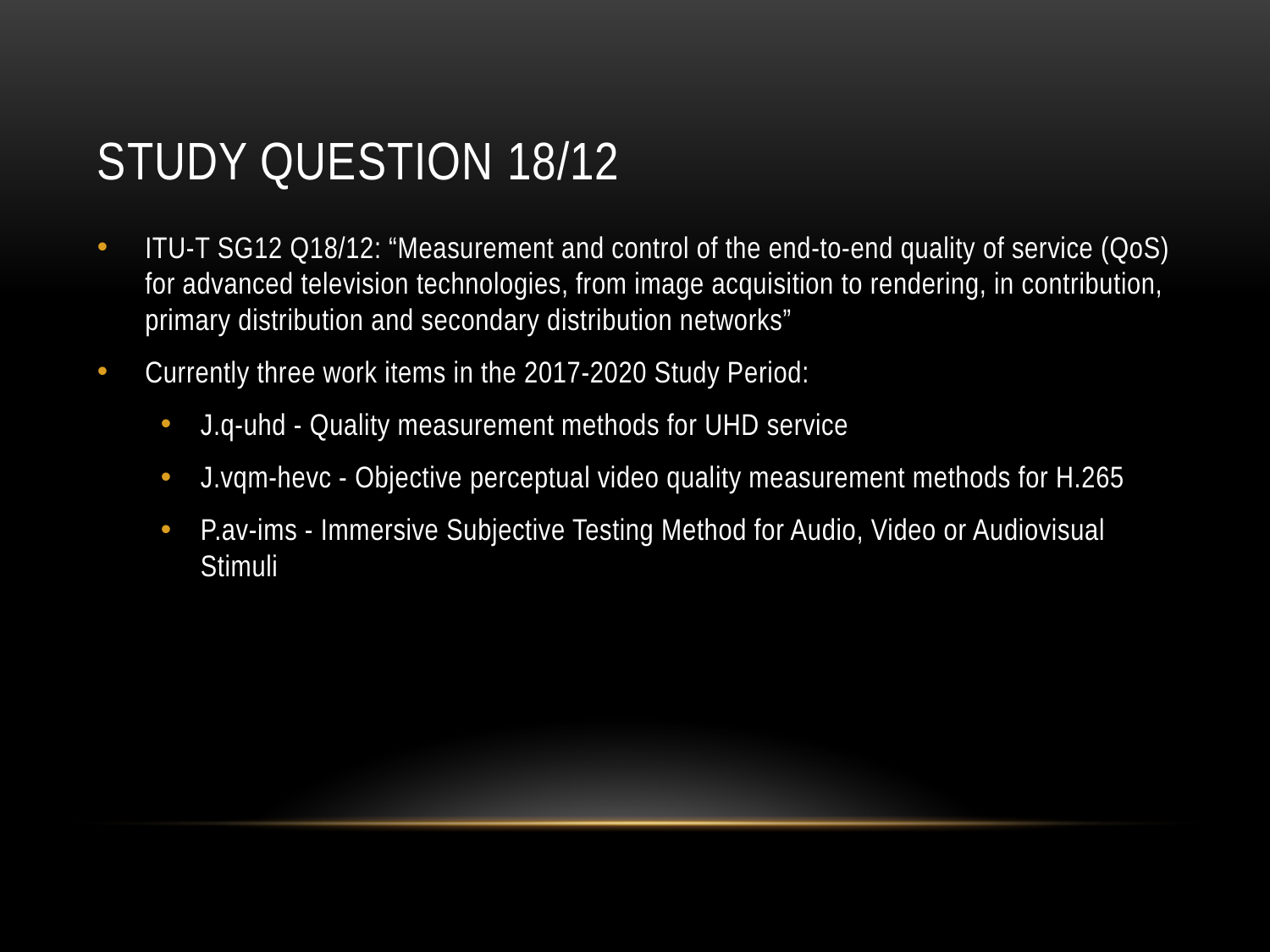

# Study Question 18/12
ITU-T SG12 Q18/12: “Measurement and control of the end-to-end quality of service (QoS) for advanced television technologies, from image acquisition to rendering, in contribution, primary distribution and secondary distribution networks”
Currently three work items in the 2017-2020 Study Period:
J.q-uhd - Quality measurement methods for UHD service
J.vqm-hevc - Objective perceptual video quality measurement methods for H.265
P.av-ims - Immersive Subjective Testing Method for Audio, Video or Audiovisual Stimuli